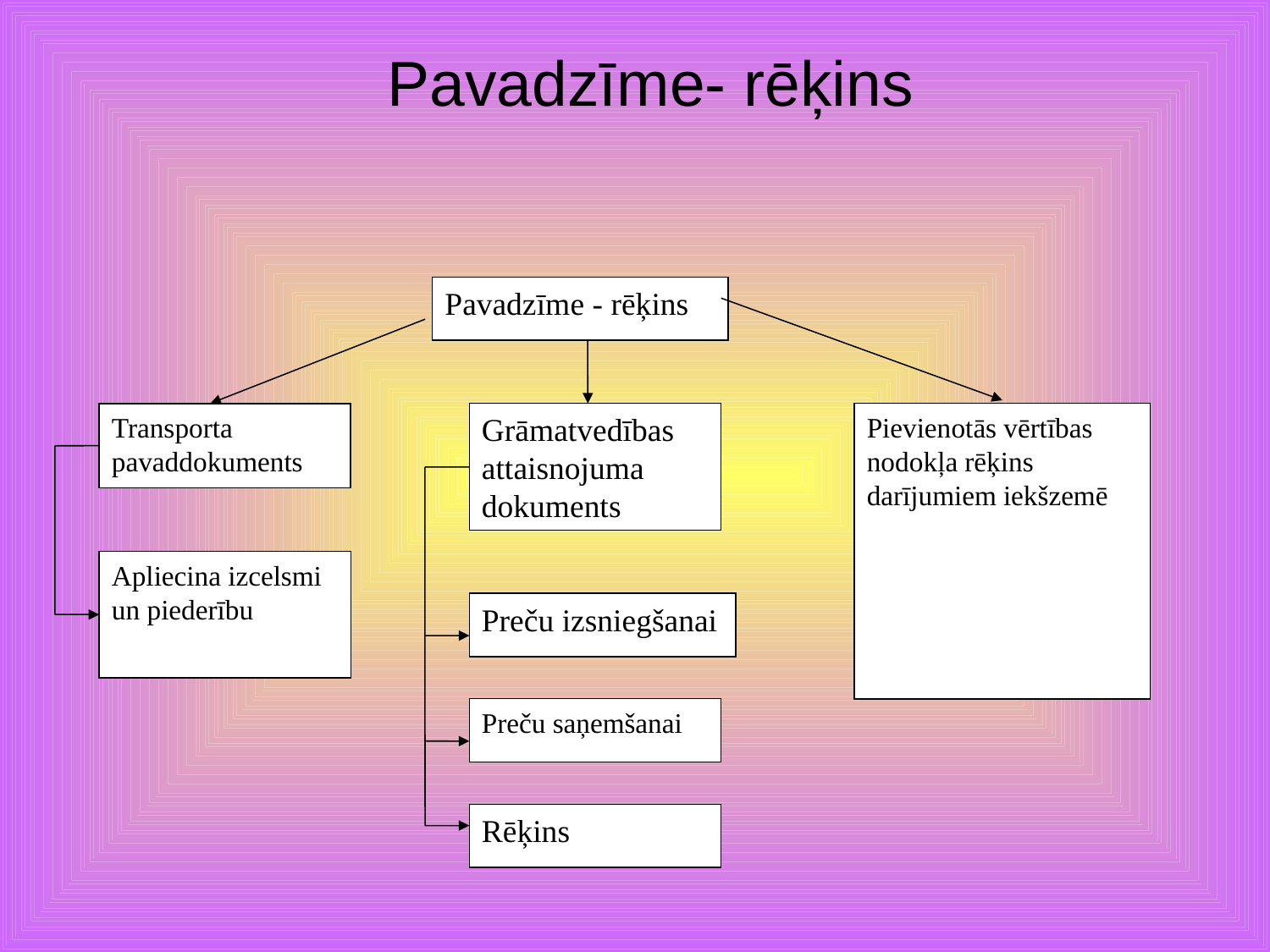

Pavadzīme- rēķins

Pavadzīme - rēķins

Transporta pavaddokuments
Grāmatvedības attaisnojuma dokuments
Pievienotās vērtības nodokļa rēķins darījumiem iekšzemē

Apliecina izcelsmi un piederību
Preču izsniegšanai

Preču saņemšanai

Rēķins